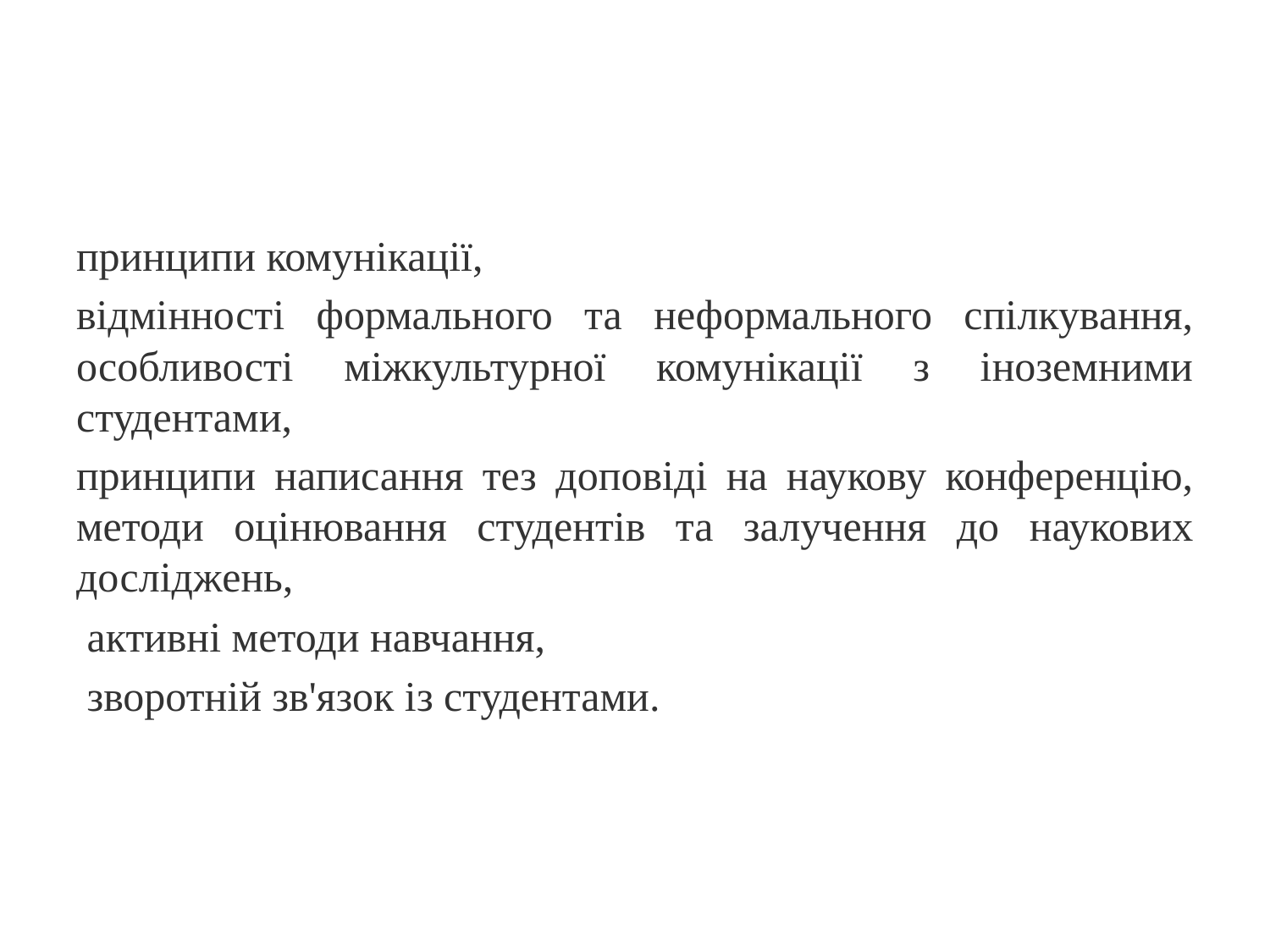

#
принципи комунікації,
відмінності формального та неформального спілкування, особливості міжкультурної комунікації з іноземними студентами,
принципи написання тез доповіді на наукову конференцію, методи оцінювання студентів та залучення до наукових досліджень,
 активні методи навчання,
 зворотній зв'язок із студентами.